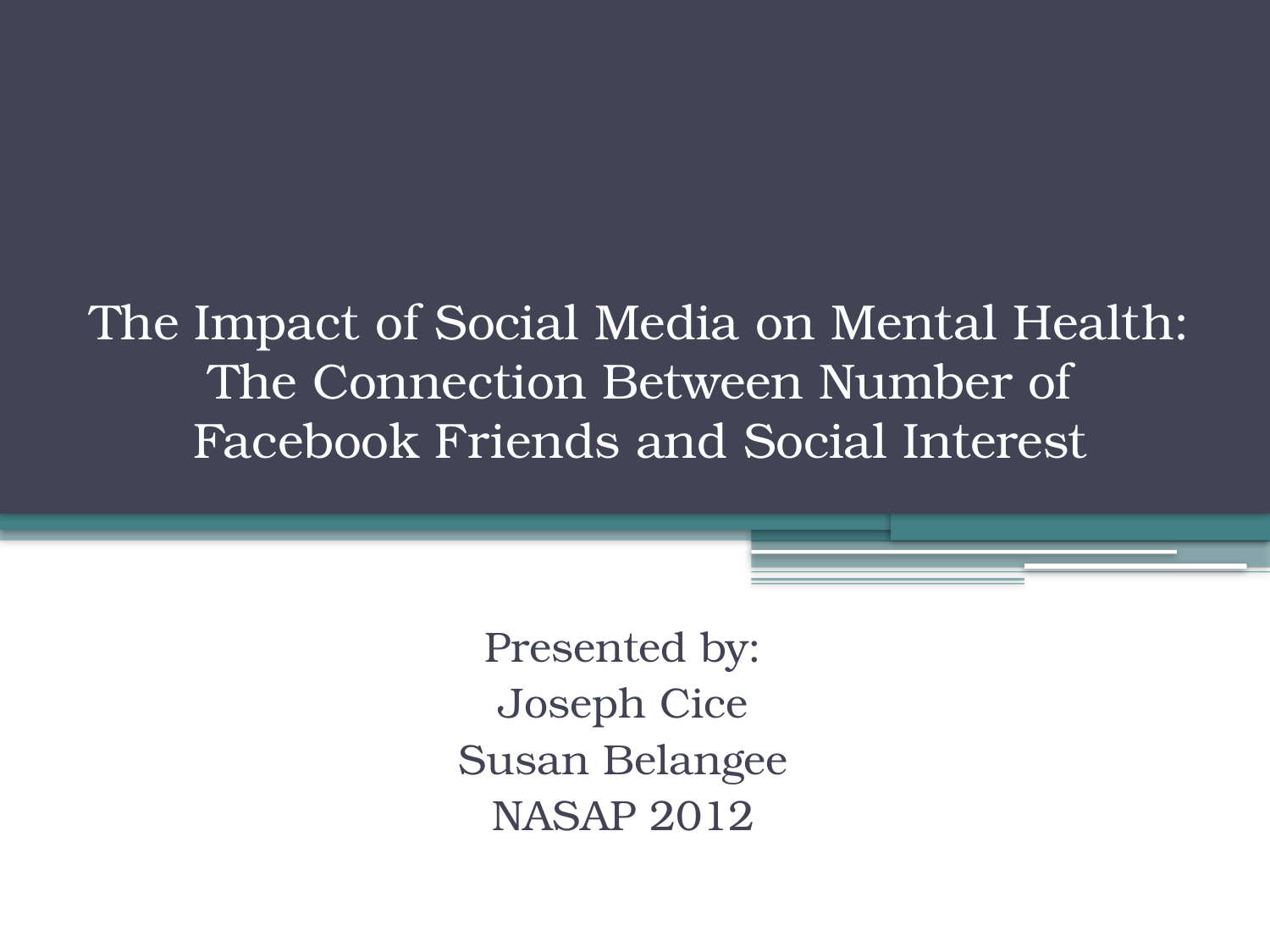

# The Impact of Social Media on Mental Health: The Connection Between Number of Facebook Friends and Social Interest
Presented by:
Joseph Cice
Susan Belangee
NASAP 2012